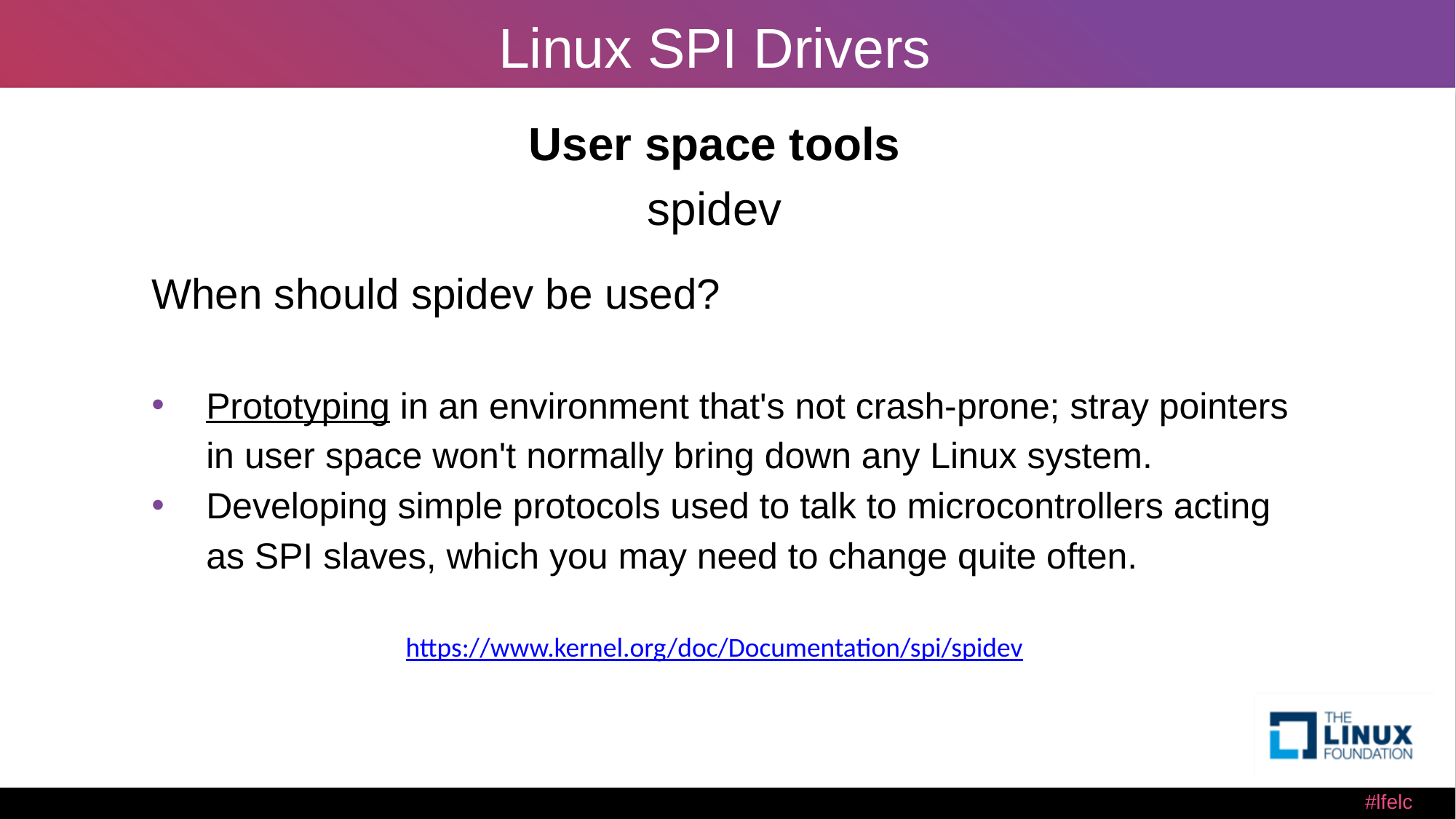

# Linux SPI Drivers
User space tools
spidev

When should spidev be used?

Prototyping in an environment that's not crash-prone; stray pointers in user space won't normally bring down any Linux system.
Developing simple protocols used to talk to microcontrollers acting as SPI slaves, which you may need to change quite often.
https://www.kernel.org/doc/Documentation/spi/spidev